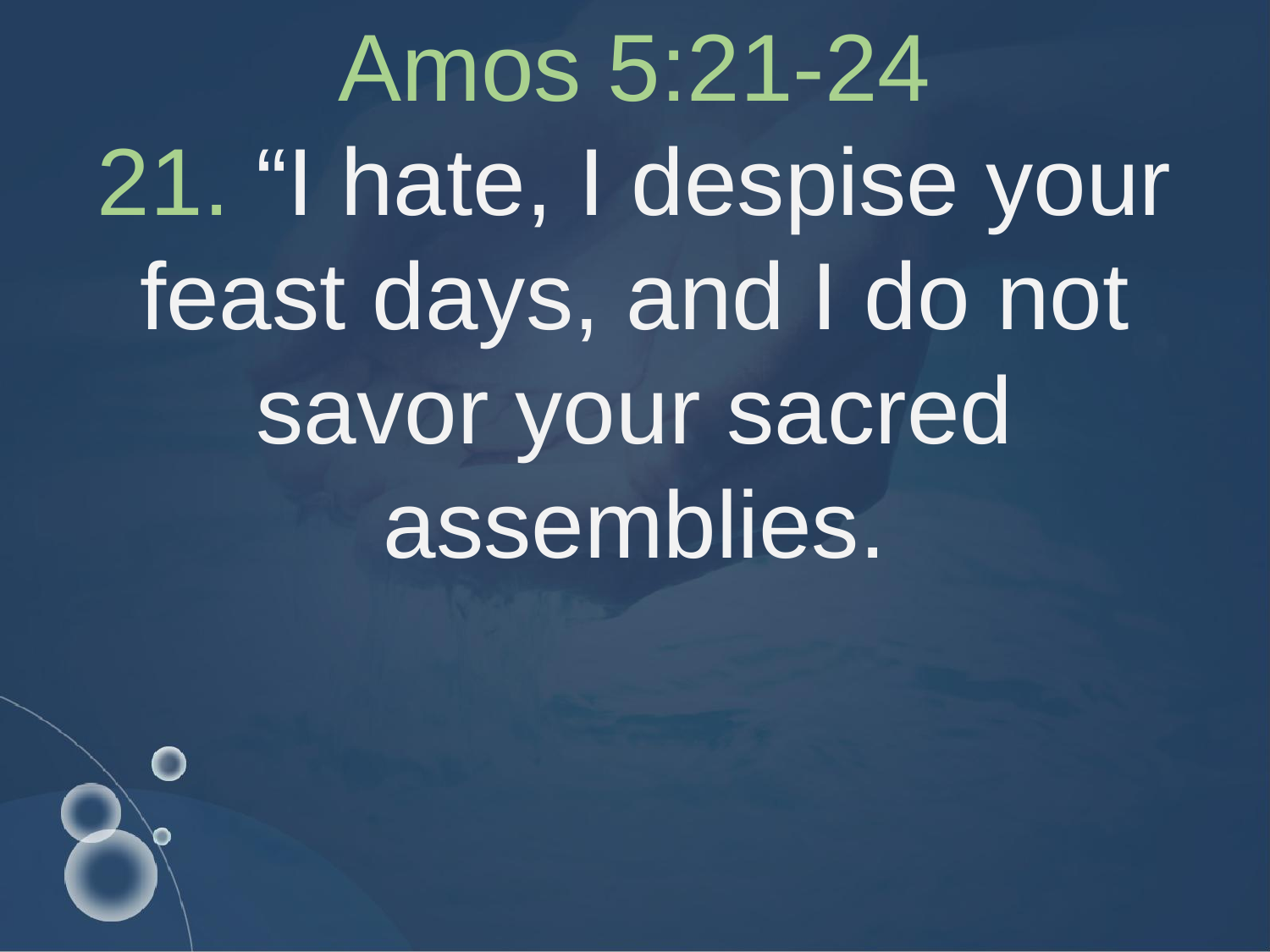

Amos 5:21-24
21. “I hate, I despise your feast days, and I do not savor your sacred assemblies.